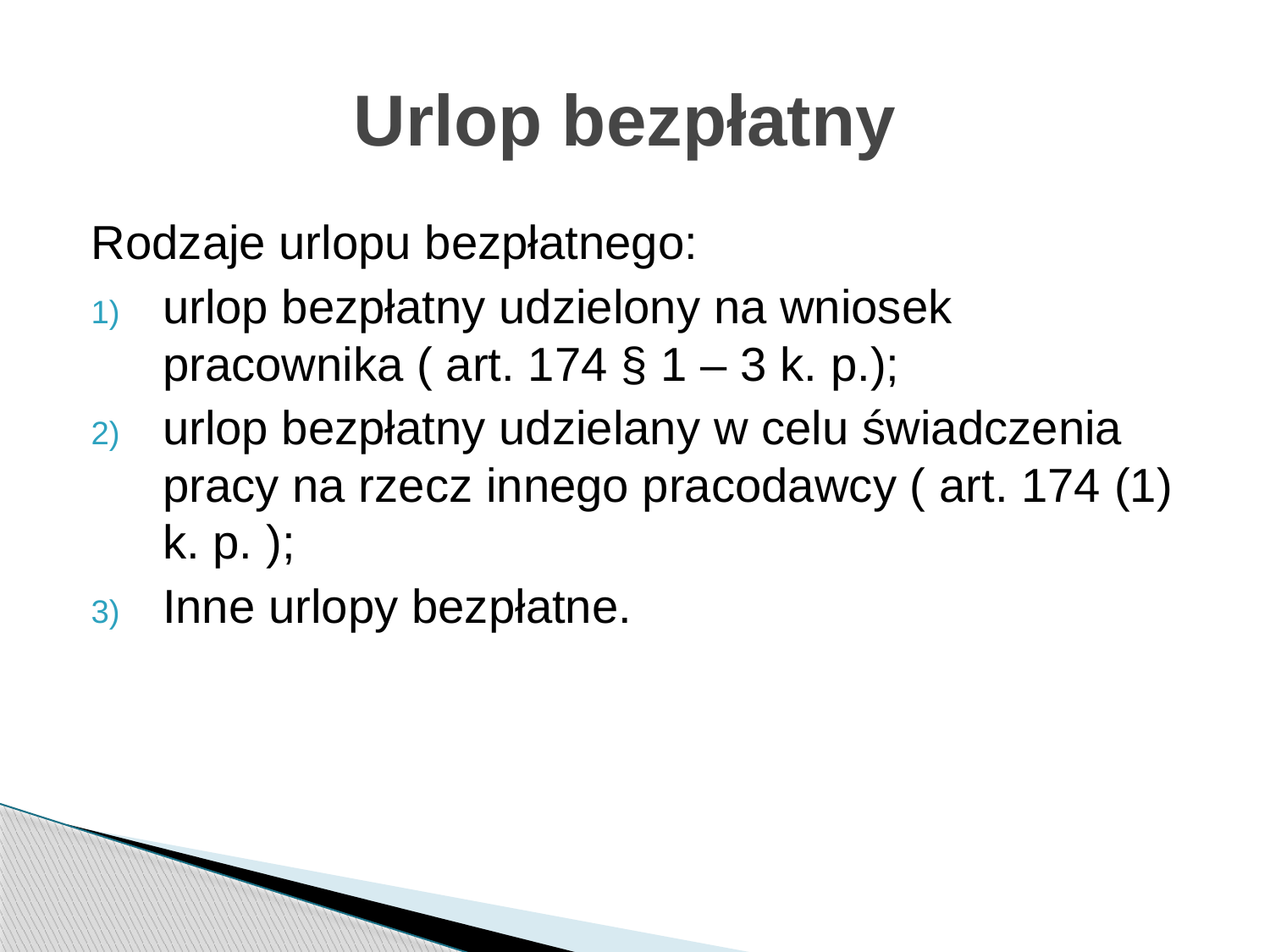

# Urlop bezpłatny
Rodzaje urlopu bezpłatnego:
urlop bezpłatny udzielony na wniosek pracownika ( art. 174 § 1 – 3 k. p.);
urlop bezpłatny udzielany w celu świadczenia pracy na rzecz innego pracodawcy ( art. 174 (1) k. p. );
Inne urlopy bezpłatne.